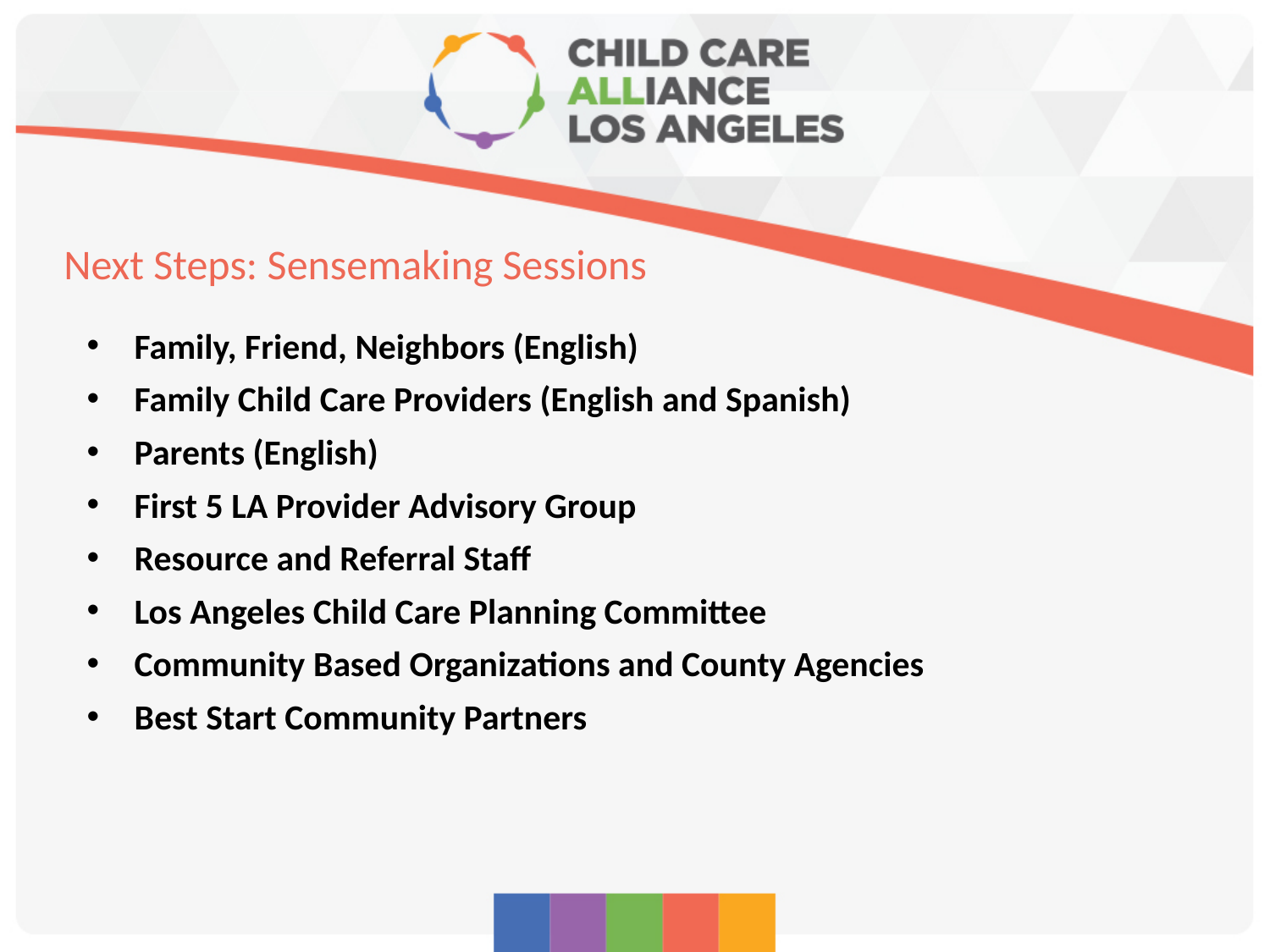

# Next Steps: Sensemaking Sessions
Family, Friend, Neighbors (English)
Family Child Care Providers (English and Spanish)
Parents (English)
First 5 LA Provider Advisory Group
Resource and Referral Staff
Los Angeles Child Care Planning Committee
Community Based Organizations and County Agencies
Best Start Community Partners